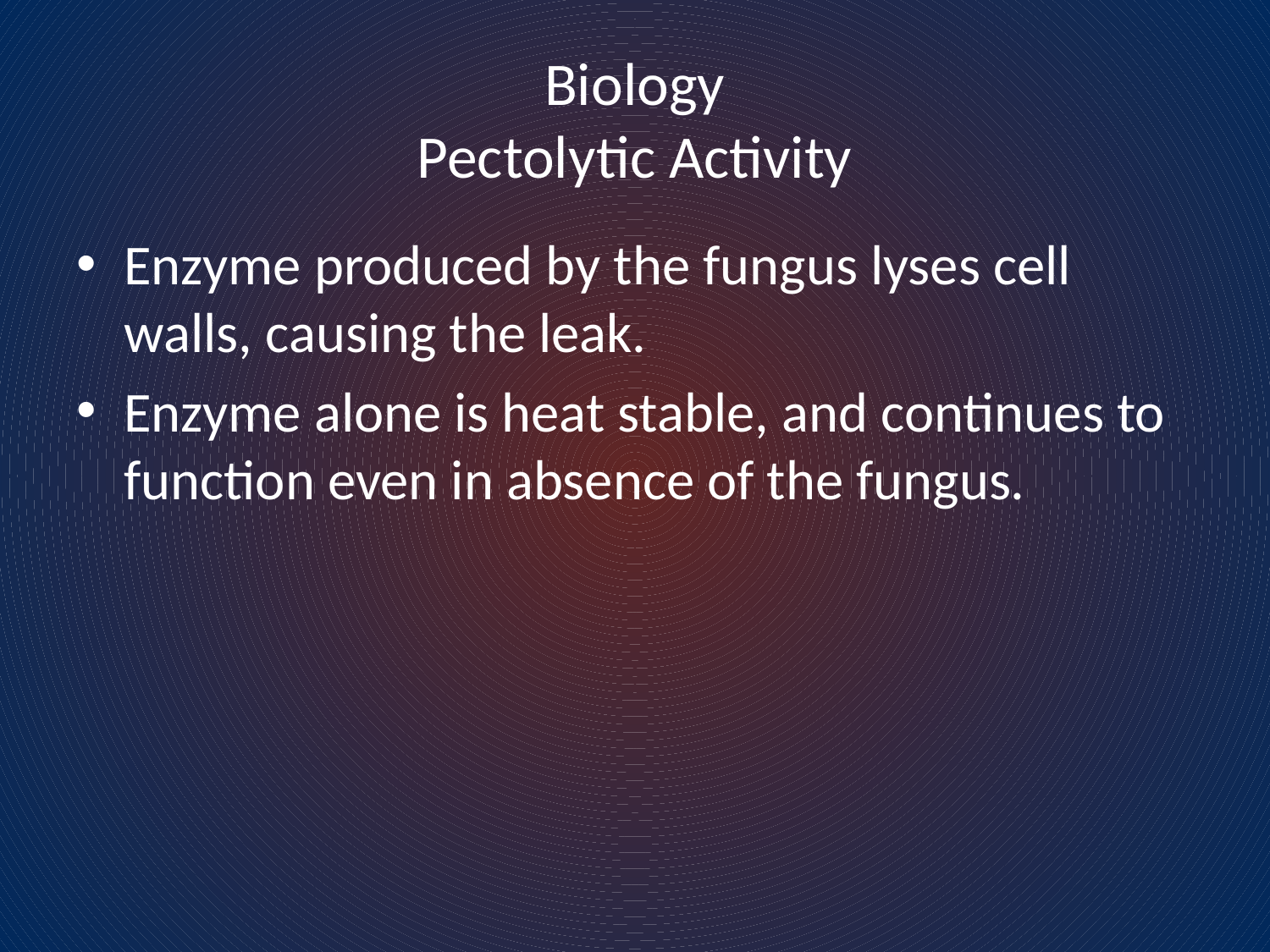

# Biology Pectolytic Activity
Enzyme produced by the fungus lyses cell walls, causing the leak.
Enzyme alone is heat stable, and continues to function even in absence of the fungus.